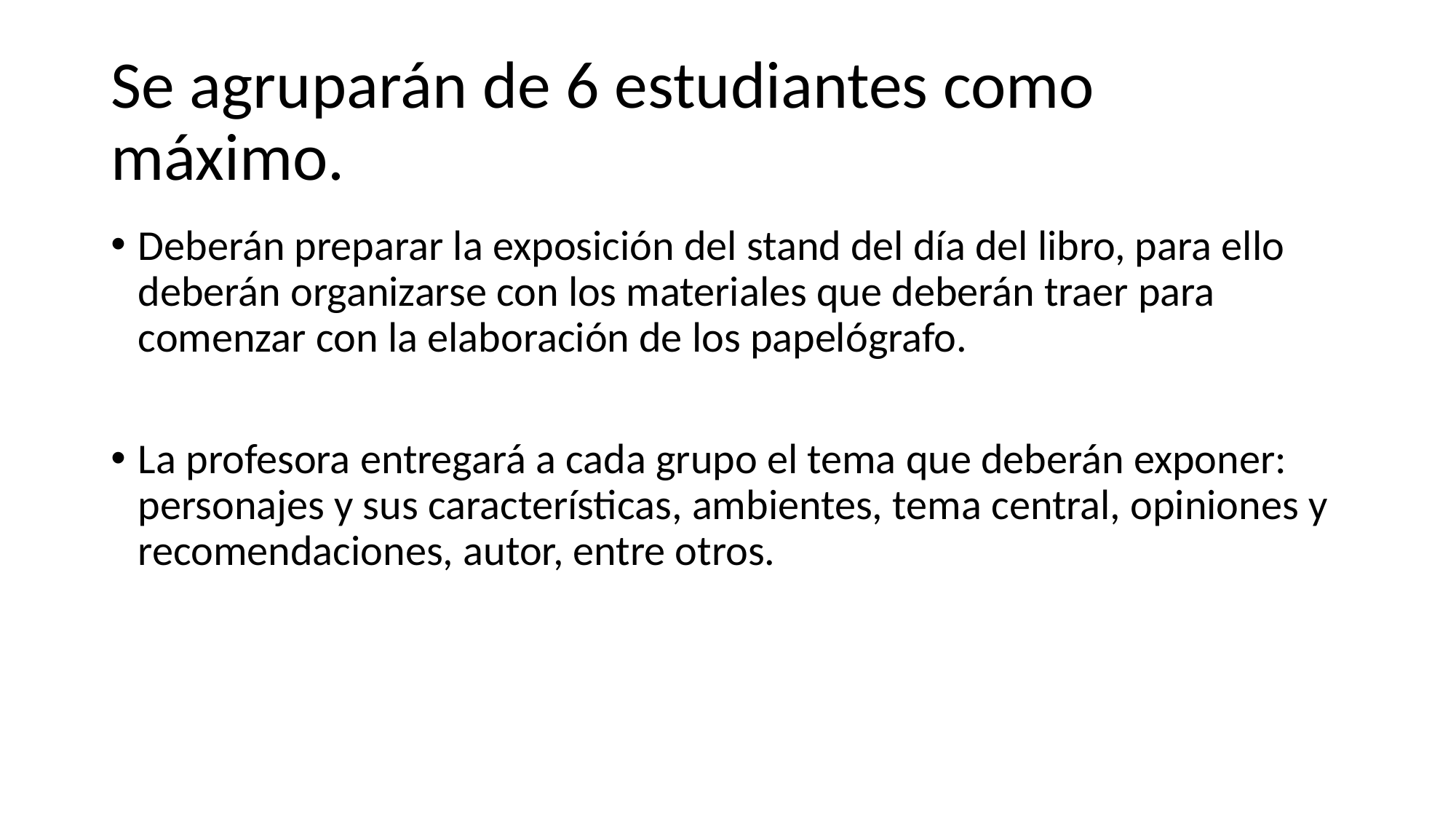

# Se agruparán de 6 estudiantes como máximo.
Deberán preparar la exposición del stand del día del libro, para ello deberán organizarse con los materiales que deberán traer para comenzar con la elaboración de los papelógrafo.

La profesora entregará a cada grupo el tema que deberán exponer: personajes y sus características, ambientes, tema central, opiniones y recomendaciones, autor, entre otros.